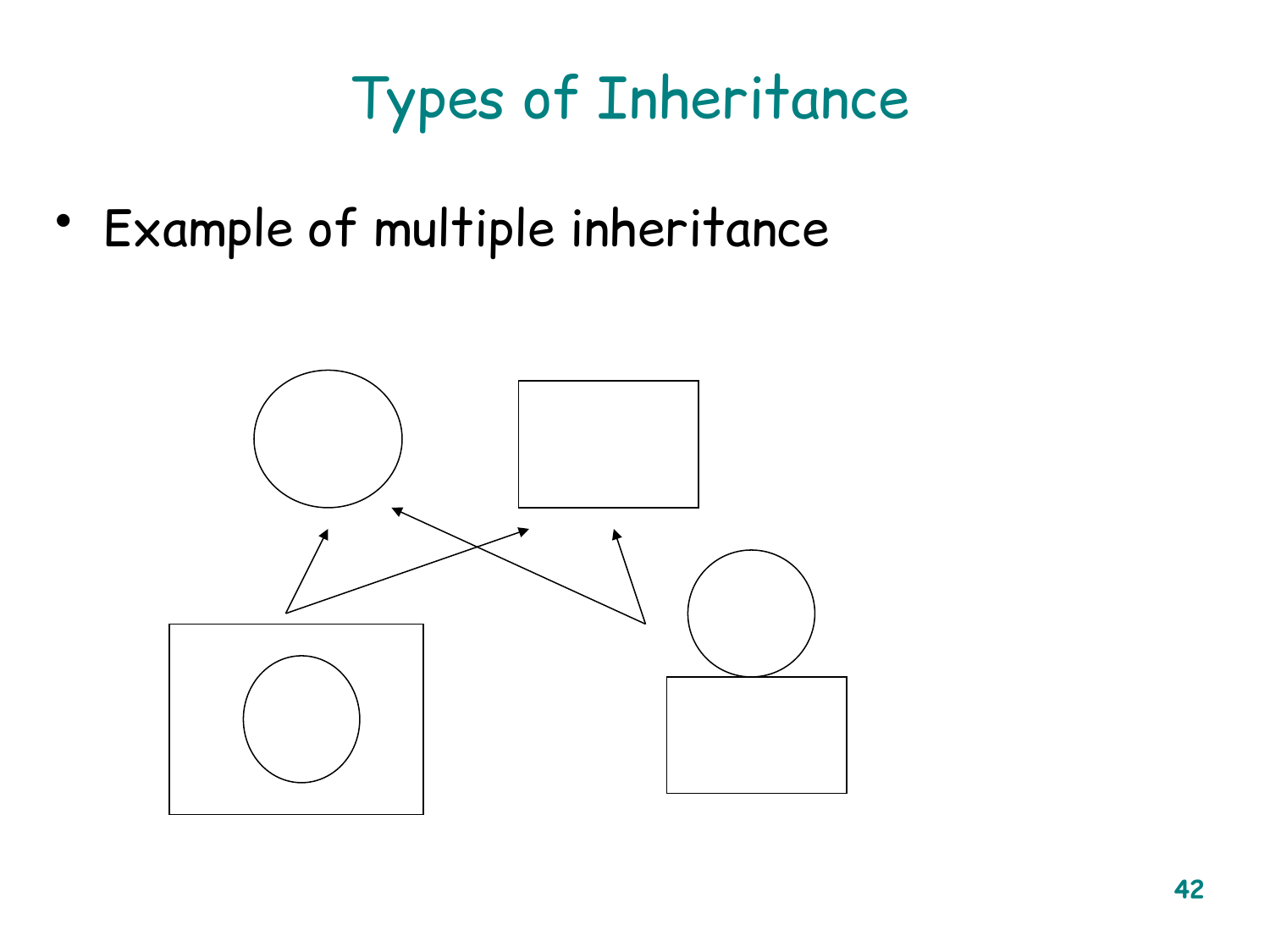

# Types of Inheritance
Example of multiple inheritance

42